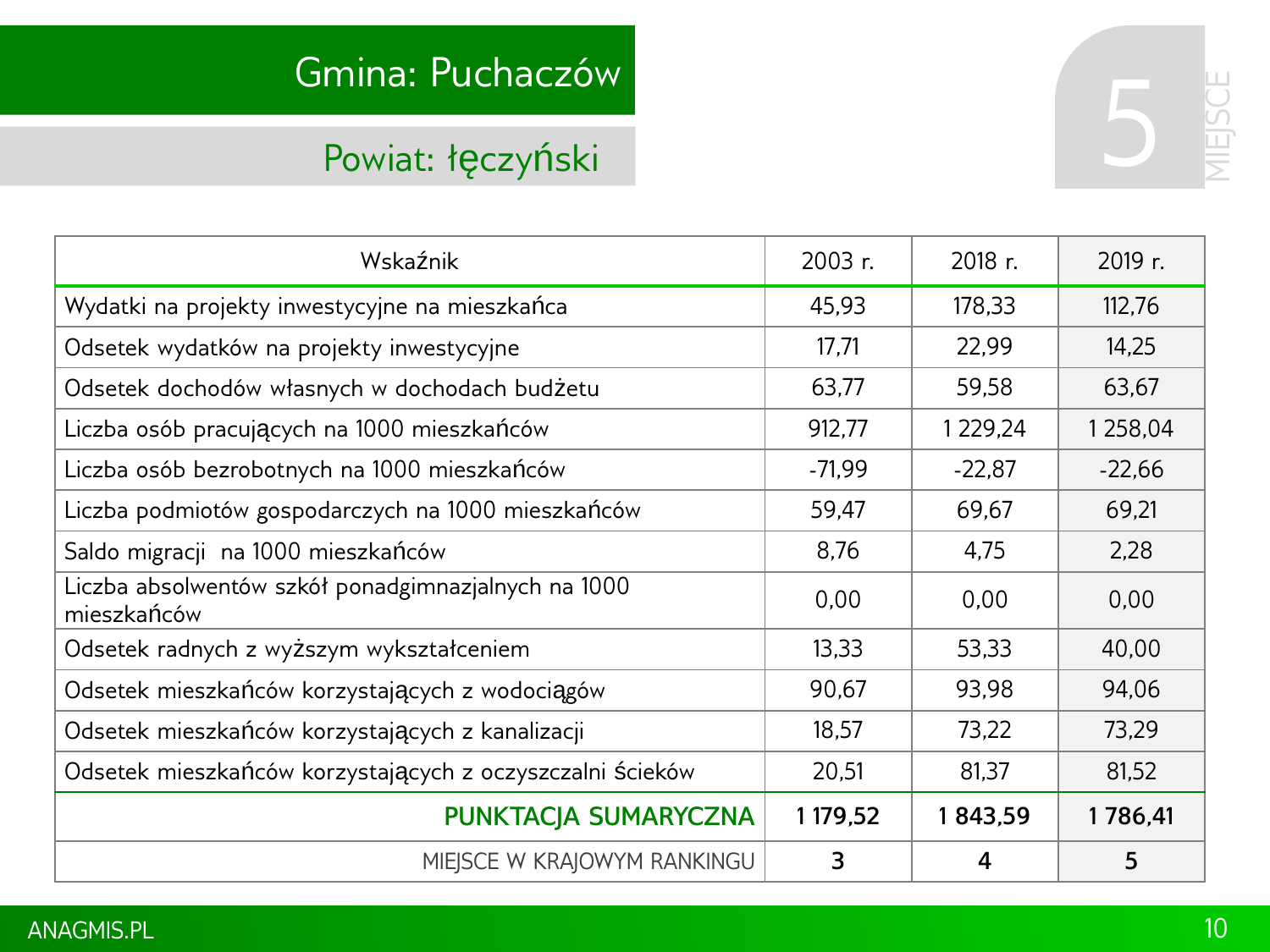

Gmina: Puchaczów

Powiat: łęczyński

5
MIEJSCE
| Wskaźnik | 2003 r. | 2018 r. | 2019 r. |
| --- | --- | --- | --- |
| Wydatki na projekty inwestycyjne na mieszkańca | 45,93 | 178,33 | 112,76 |
| Odsetek wydatków na projekty inwestycyjne | 17,71 | 22,99 | 14,25 |
| Odsetek dochodów własnych w dochodach budżetu | 63,77 | 59,58 | 63,67 |
| Liczba osób pracujących na 1000 mieszkańców | 912,77 | 1 229,24 | 1 258,04 |
| Liczba osób bezrobotnych na 1000 mieszkańców | -71,99 | -22,87 | -22,66 |
| Liczba podmiotów gospodarczych na 1000 mieszkańców | 59,47 | 69,67 | 69,21 |
| Saldo migracji na 1000 mieszkańców | 8,76 | 4,75 | 2,28 |
| Liczba absolwentów szkół ponadgimnazjalnych na 1000 mieszkańców | 0,00 | 0,00 | 0,00 |
| Odsetek radnych z wyższym wykształceniem | 13,33 | 53,33 | 40,00 |
| Odsetek mieszkańców korzystających z wodociągów | 90,67 | 93,98 | 94,06 |
| Odsetek mieszkańców korzystających z kanalizacji | 18,57 | 73,22 | 73,29 |
| Odsetek mieszkańców korzystających z oczyszczalni ścieków | 20,51 | 81,37 | 81,52 |
| PUNKTACJA SUMARYCZNA | 1 179,52 | 1 843,59 | 1 786,41 |
| MIEJSCE W KRAJOWYM RANKINGU | 3 | 4 | 5 |
10

ANAGMIS.PL